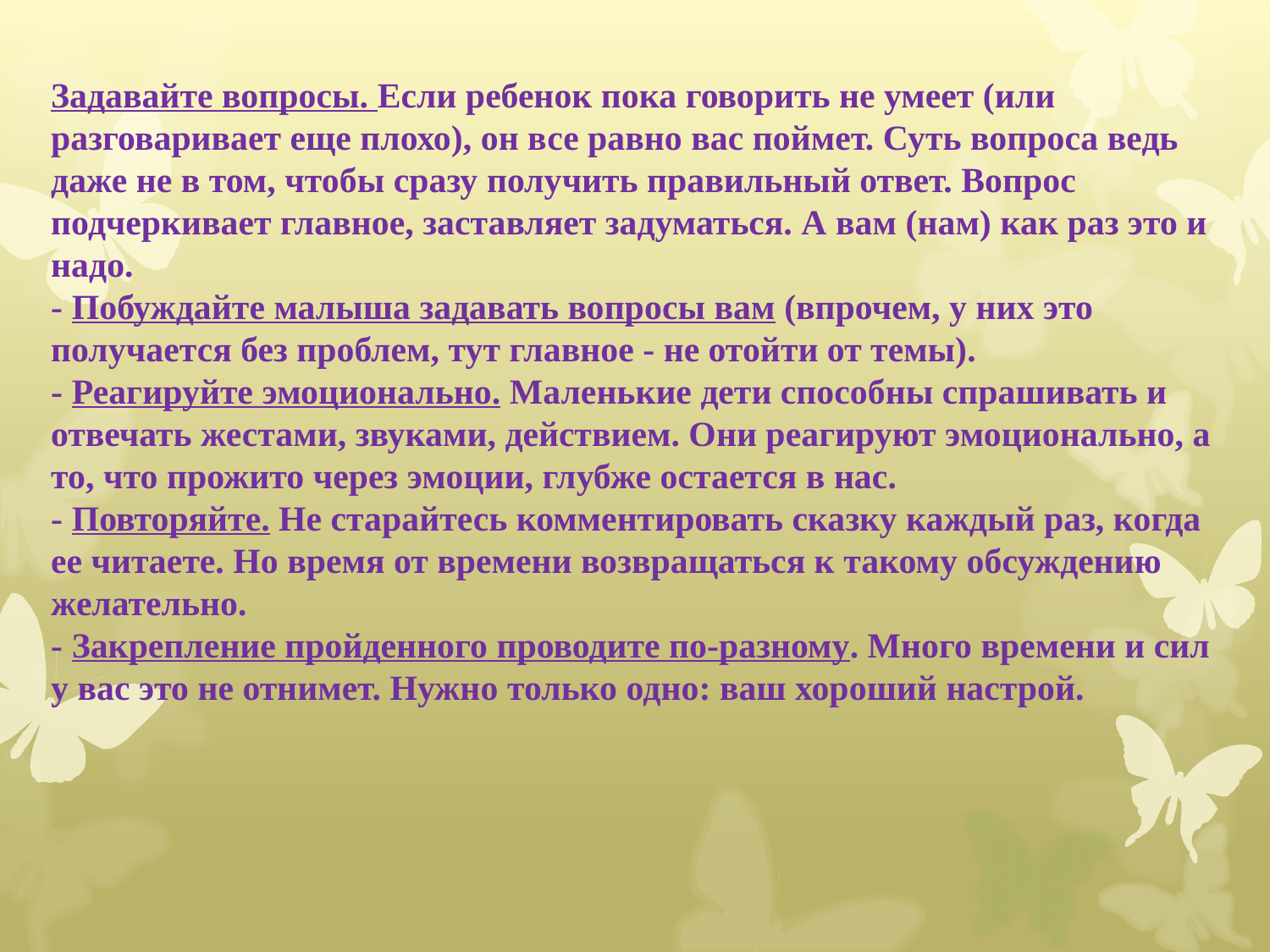

Задавайте вопросы. Если ребенок пока говорить не умеет (или разговаривает еще плохо), он все равно вас поймет. Суть вопроса ведь даже не в том, чтобы сразу получить правильный ответ. Вопрос подчеркивает главное, заставляет задуматься. А вам (нам) как раз это и надо.
- Побуждайте малыша задавать вопросы вам (впрочем, у них это получается без проблем, тут главное - не отойти от темы).
- Реагируйте эмоционально. Маленькие дети способны спрашивать и отвечать жестами, звуками, действием. Они реагируют эмоционально, а то, что прожито через эмоции, глубже остается в нас.
- Повторяйте. Не старайтесь комментировать сказку каждый раз, когда ее читаете. Но время от времени возвращаться к такому обсуждению желательно.
- Закрепление пройденного проводите по-разному. Много времени и сил у вас это не отнимет. Нужно только одно: ваш хороший настрой.